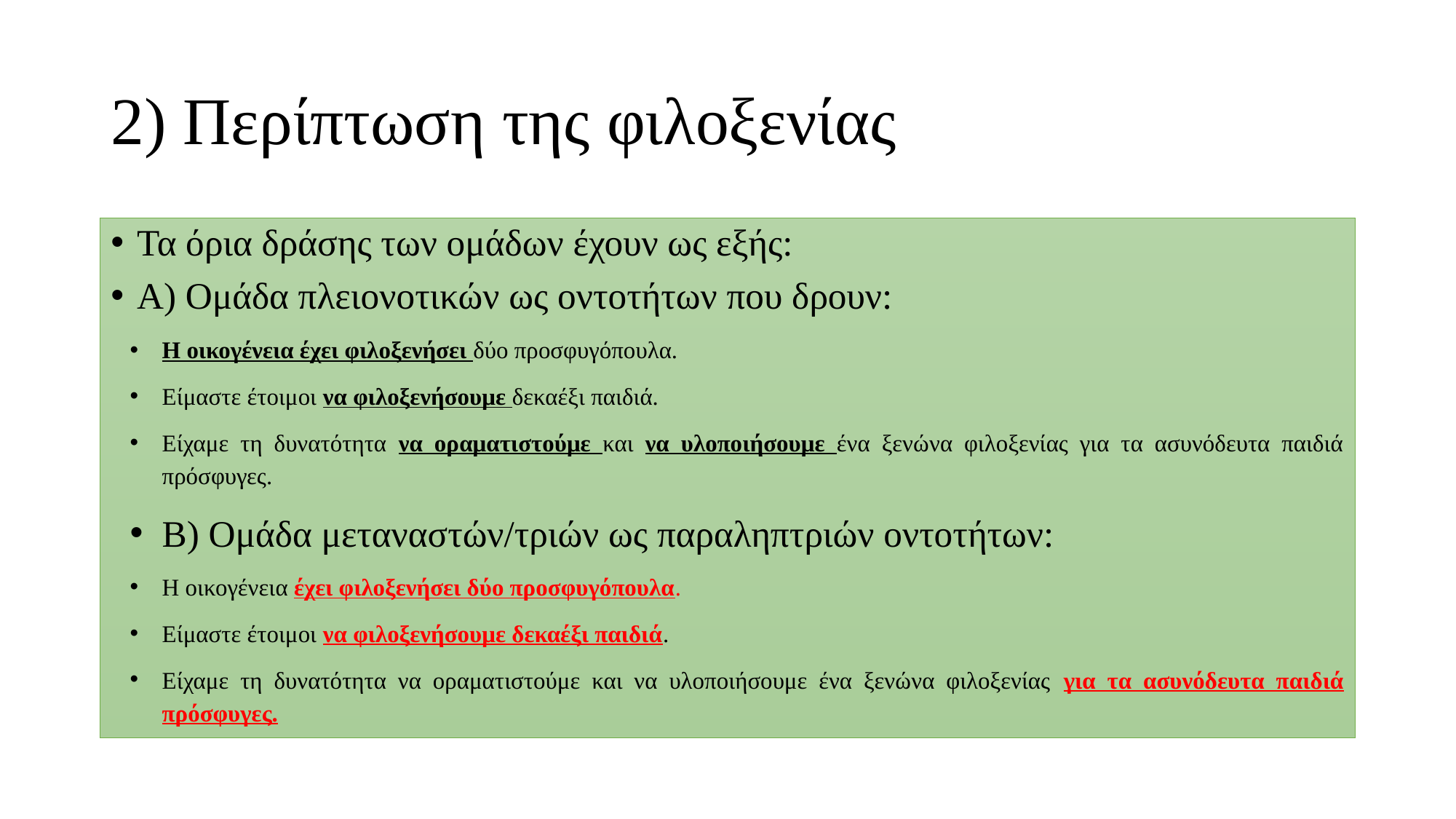

# 2) Περίπτωση της φιλοξενίας
Τα όρια δράσης των ομάδων έχουν ως εξής:
Α) Ομάδα πλειονοτικών ως οντοτήτων που δρουν:
Η οικογένεια έχει φιλοξενήσει δύο προσφυγόπουλα.
Είμαστε έτοιμοι να φιλοξενήσουμε δεκαέξι παιδιά.
Είχαμε τη δυνατότητα να οραματιστούμε και να υλοποιήσουμε ένα ξενώνα φιλοξενίας για τα ασυνόδευτα παιδιά πρόσφυγες.
Β) Ομάδα μεταναστών/τριών ως παραληπτριών οντοτήτων:
Η οικογένεια έχει φιλοξενήσει δύο προσφυγόπουλα.
Είμαστε έτοιμοι να φιλοξενήσουμε δεκαέξι παιδιά.
Είχαμε τη δυνατότητα να οραματιστούμε και να υλοποιήσουμε ένα ξενώνα φιλοξενίας για τα ασυνόδευτα παιδιά πρόσφυγες.